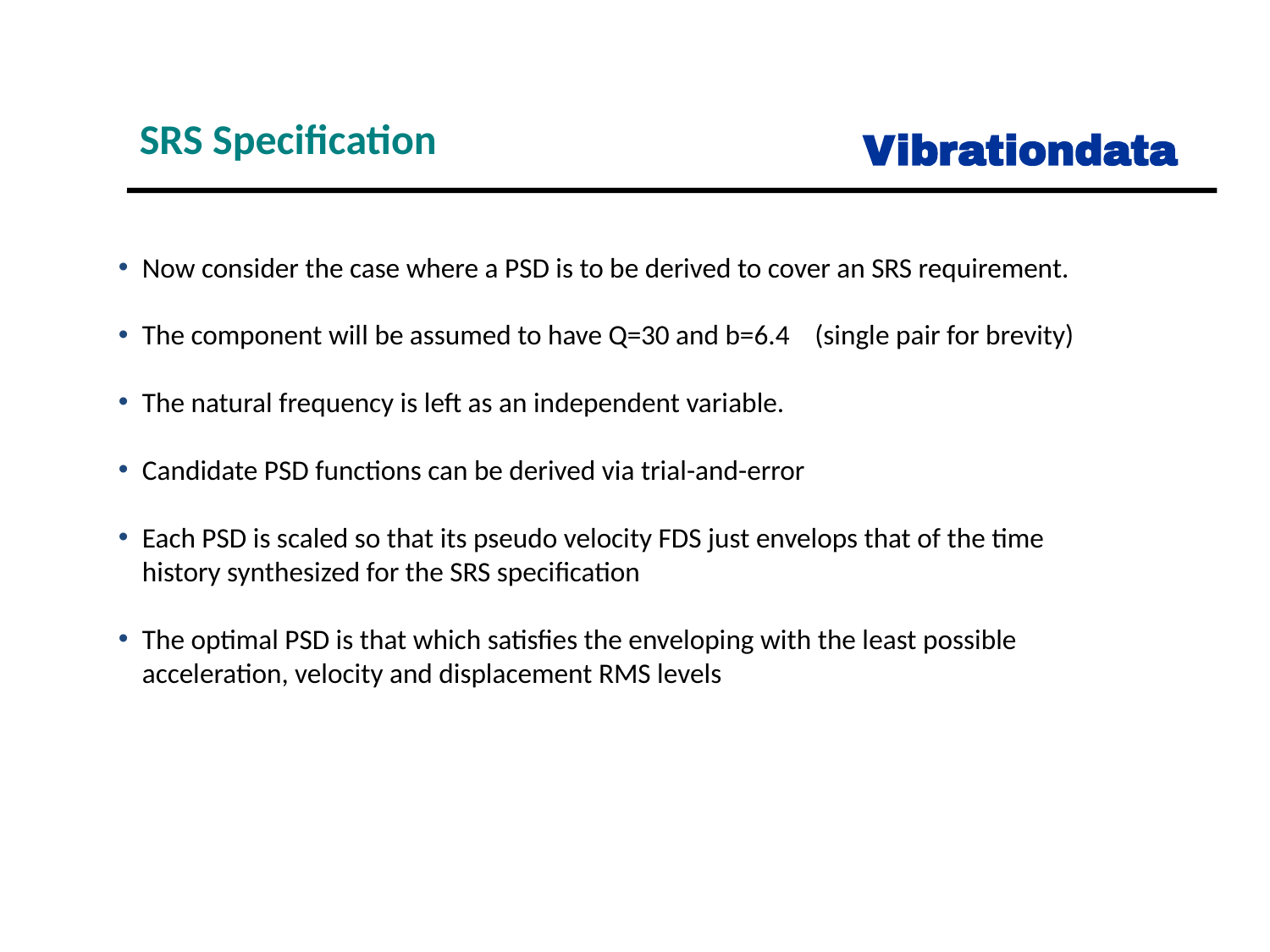

SRS Specification
Vibrationdata

Now consider the case where a PSD is to be derived to cover an SRS requirement.

The component will be assumed to have Q=30 and b=6.4    (single pair for brevity)

The natural frequency is left as an independent variable.

Candidate PSD functions can be derived via trial-and-error

Each PSD is scaled so that its pseudo velocity FDS just envelops that of the time history synthesized for the SRS specification

The optimal PSD is that which satisfies the enveloping with the least possible acceleration, velocity and displacement RMS levels